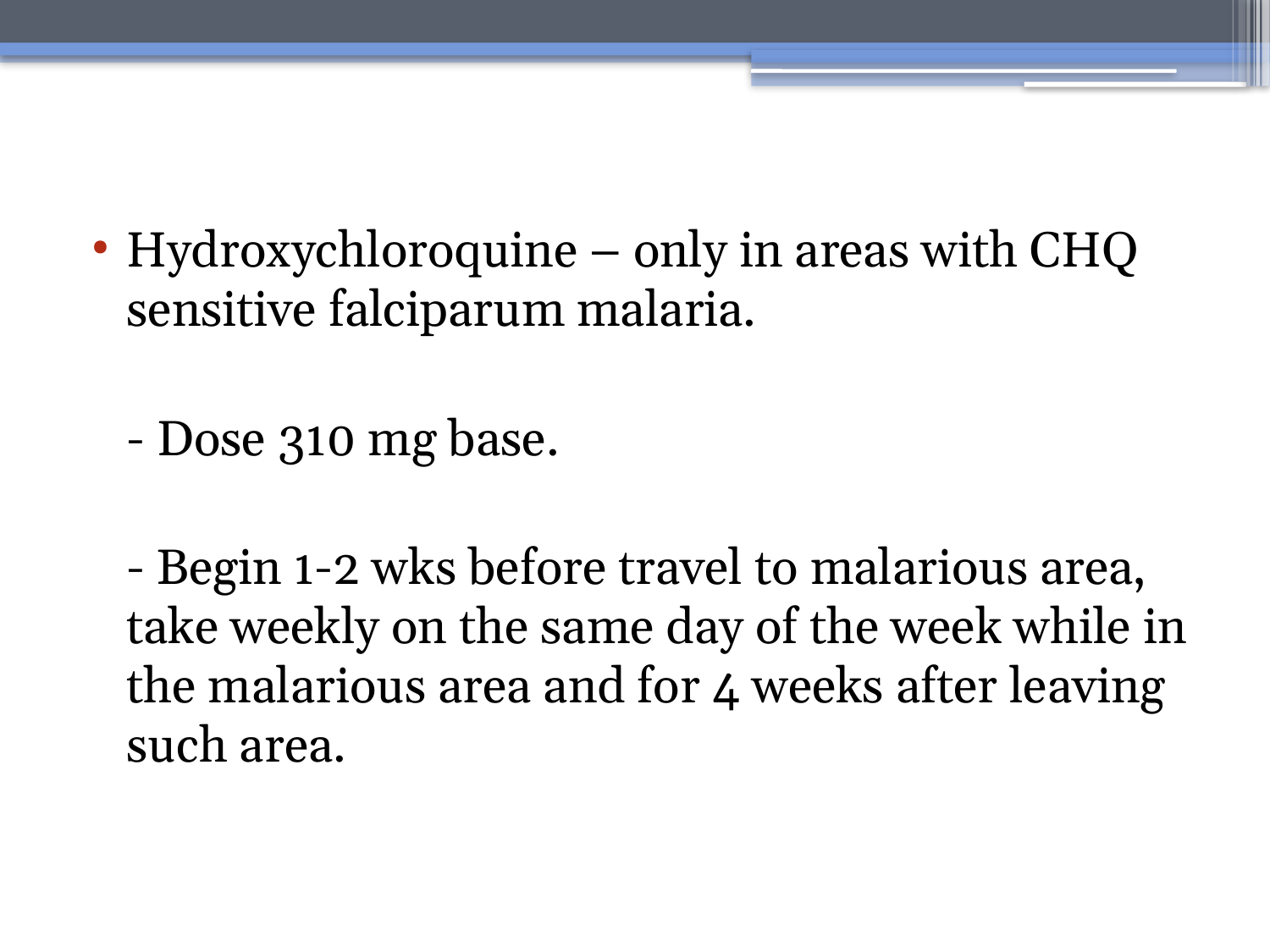

Hydroxychloroquine – only in areas with CHQ sensitive falciparum malaria.

	- Dose 310 mg base.

	- Begin 1-2 wks before travel to malarious area, take weekly on the same day of the week while in the malarious area and for 4 weeks after leaving such area.